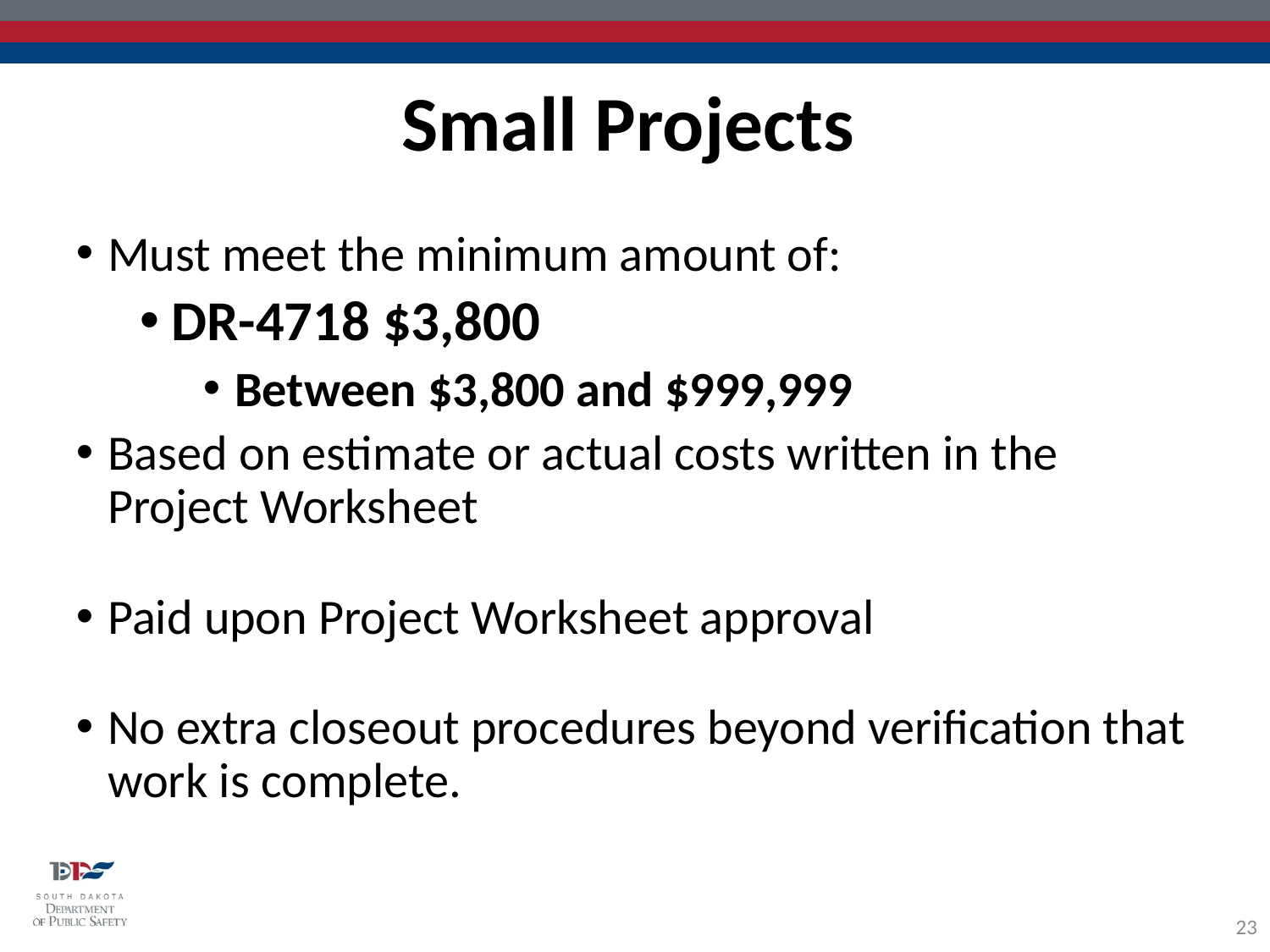

Small Projects
Must meet the minimum amount of:
DR-4718 $3,800
Between $3,800 and $999,999
Based on estimate or actual costs written in the Project Worksheet

Paid upon Project Worksheet approval

No extra closeout procedures beyond verification that work is complete.

23